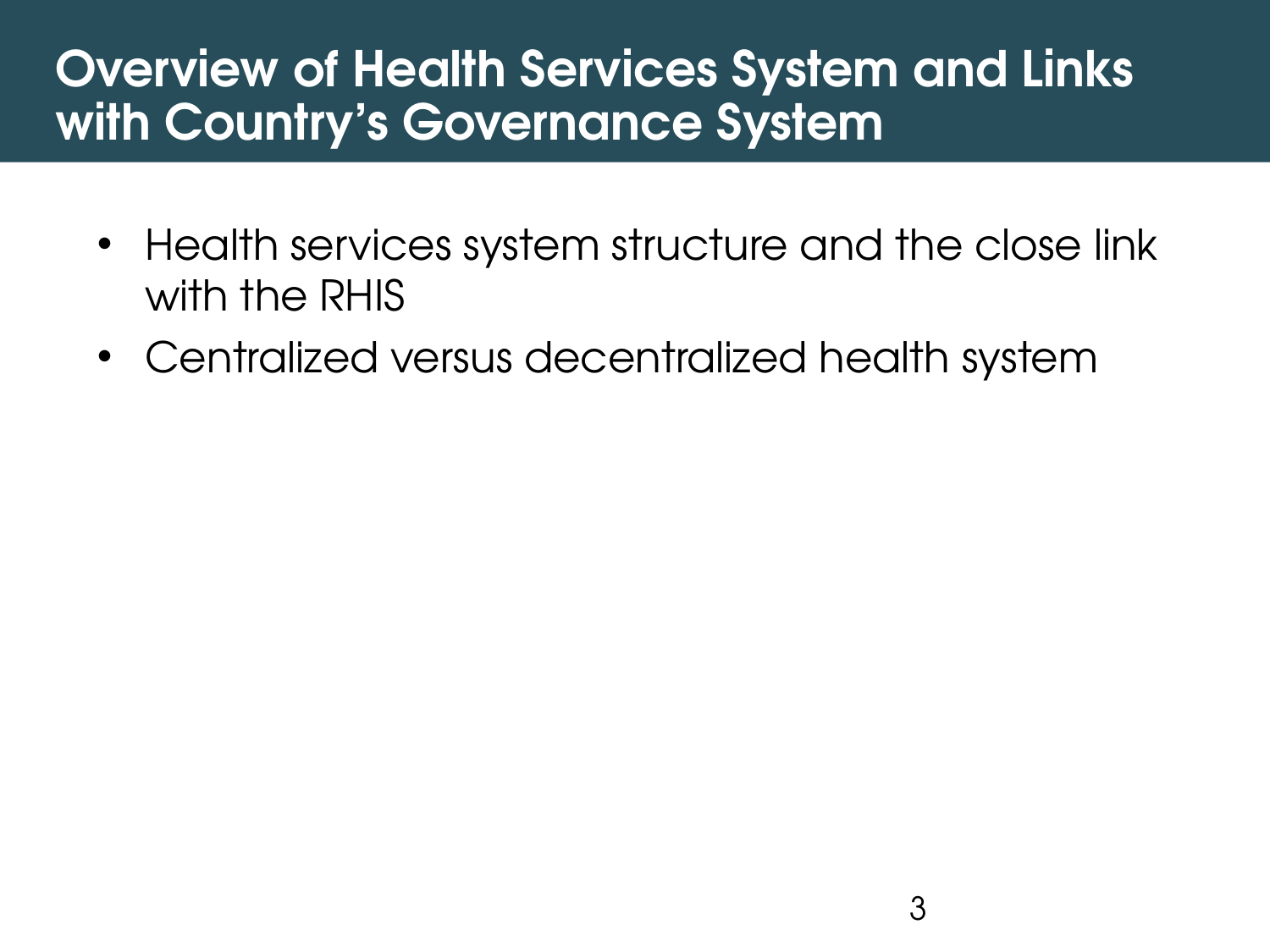

# Overview of Health Services System and Links with Country’s Governance System
Health services system structure and the close link with the RHIS
Centralized versus decentralized health system

3